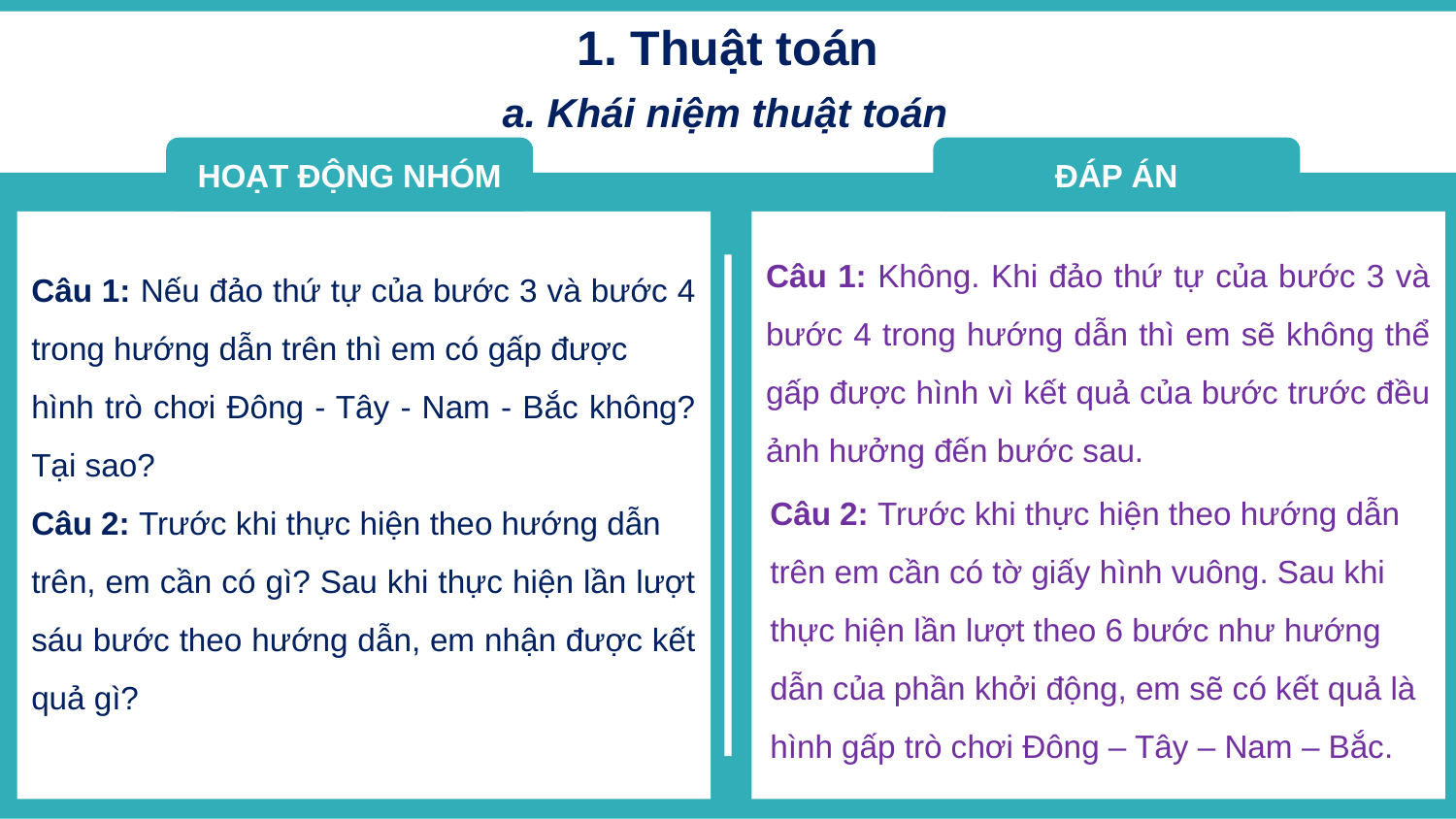

1. Thuật toán
a. Khái niệm thuật toán
HOẠT ĐỘNG NHÓM
ĐÁP ÁN

Câu 1: Nếu đảo thứ tự của bước 3 và bước 4 trong hướng dẫn trên thì em có gấp được
hình trò chơi Đông - Tây - Nam - Bắc không? Tại sao?
Câu 2: Trước khi thực hiện theo hướng dẫn
trên, em cần có gì? Sau khi thực hiện lần lượt sáu bước theo hướng dẫn, em nhận được kết quả gì?

Câu 1: Không. Khi đảo thứ tự của bước 3 và bước 4 trong hướng dẫn thì em sẽ không thể gấp được hình vì kết quả của bước trước đều ảnh hưởng đến bước sau.

04
05
Câu 2: Trước khi thực hiện theo hướng dẫn
trên em cần có tờ giấy hình vuông. Sau khi
thực hiện lần lượt theo 6 bước như hướng
dẫn của phần khởi động, em sẽ có kết quả là
hình gấp trò chơi Đông – Tây – Nam – Bắc.
06